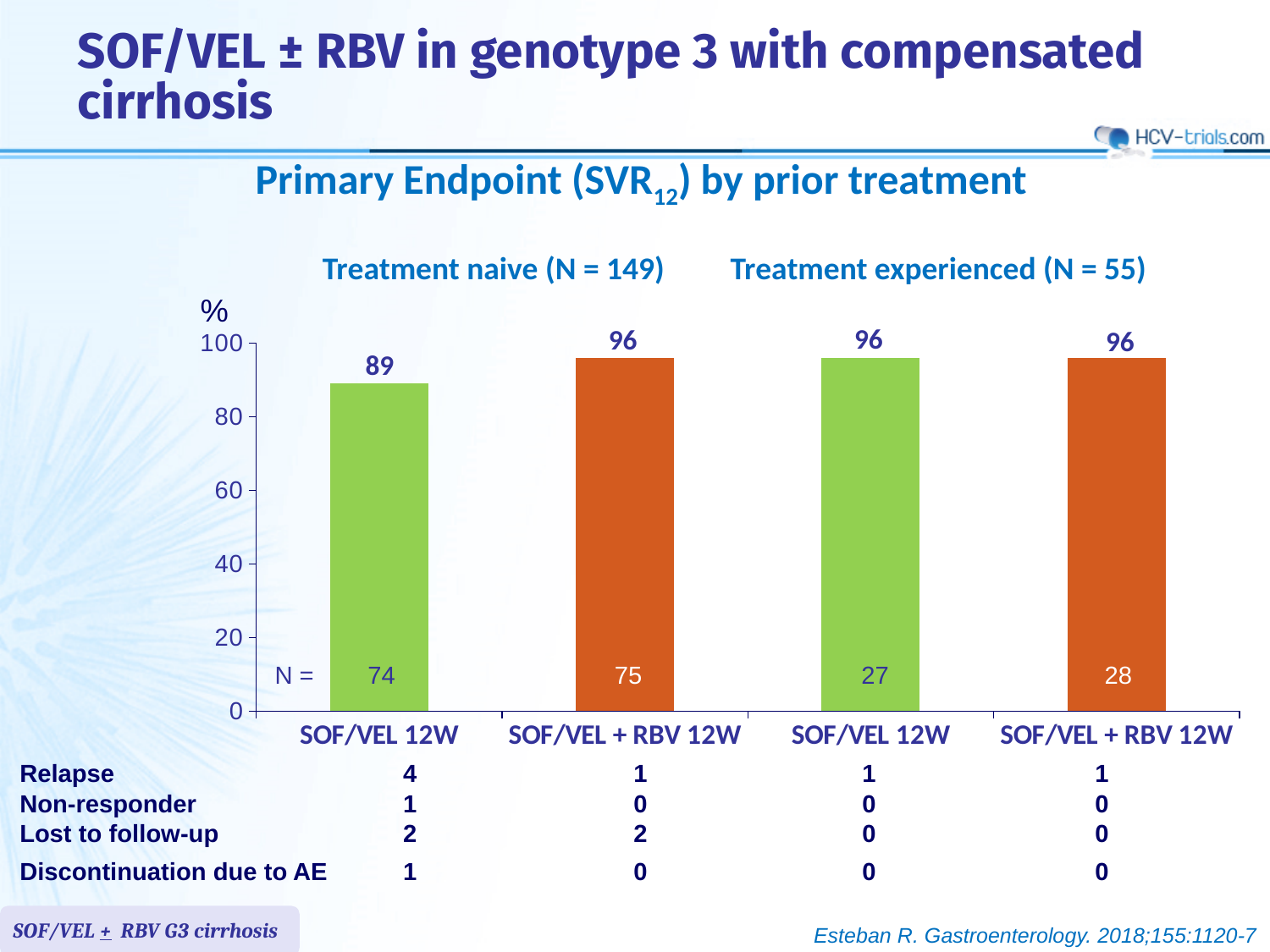

# SOF/VEL ± RBV in genotype 3 with compensated cirrhosis
Primary Endpoint (SVR12) by prior treatment
Treatment naive (N = 149)
Treatment experienced (N = 55)
%
96
96
96

### Chart

| Category | Série 1 |
|---|---|
| SOF/VEL 12W | 89.0 |
| SOF/VEL + RBV 12W | 96.0 |
| SOF/VEL 12W | 96.0 |
| SOF/VEL + RBV 12W | 96.0 |
89
N =
74
75
27
28
| Relapse | 4 |  | 1 |  | 1 |  | 1 |
| --- | --- | --- | --- | --- | --- | --- | --- |
| Non-responder | 1 |  | 0 |  | 0 |  | 0 |
| Lost to follow-up | 2 |  | 2 |  | 0 |  | 0 |
| Discontinuation due to AE | 1 |  | 0 |  | 0 |  | 0 |

SOF/VEL +  RBV G3 cirrhosis
SOF/VEL +  RBV G3 cirrhosis
Esteban R. Gastroenterology. 2018;155:1120-7